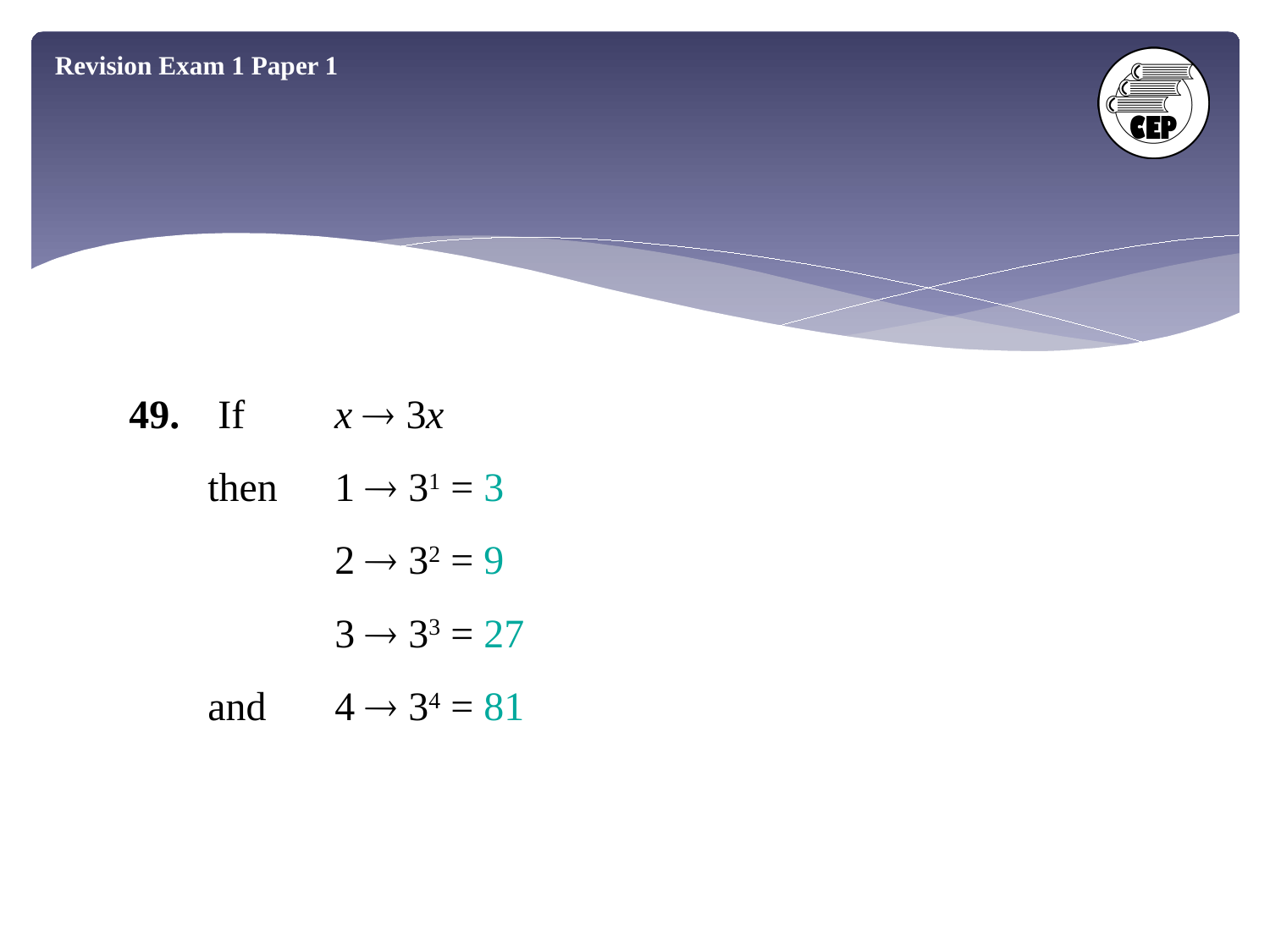

Revision Exam 1 Paper 1
49.	 If	x → 3x
	then	1 → 31 = 3
		2 → 32 = 9
		3 → 33 = 27
	and	4 → 34 = 81